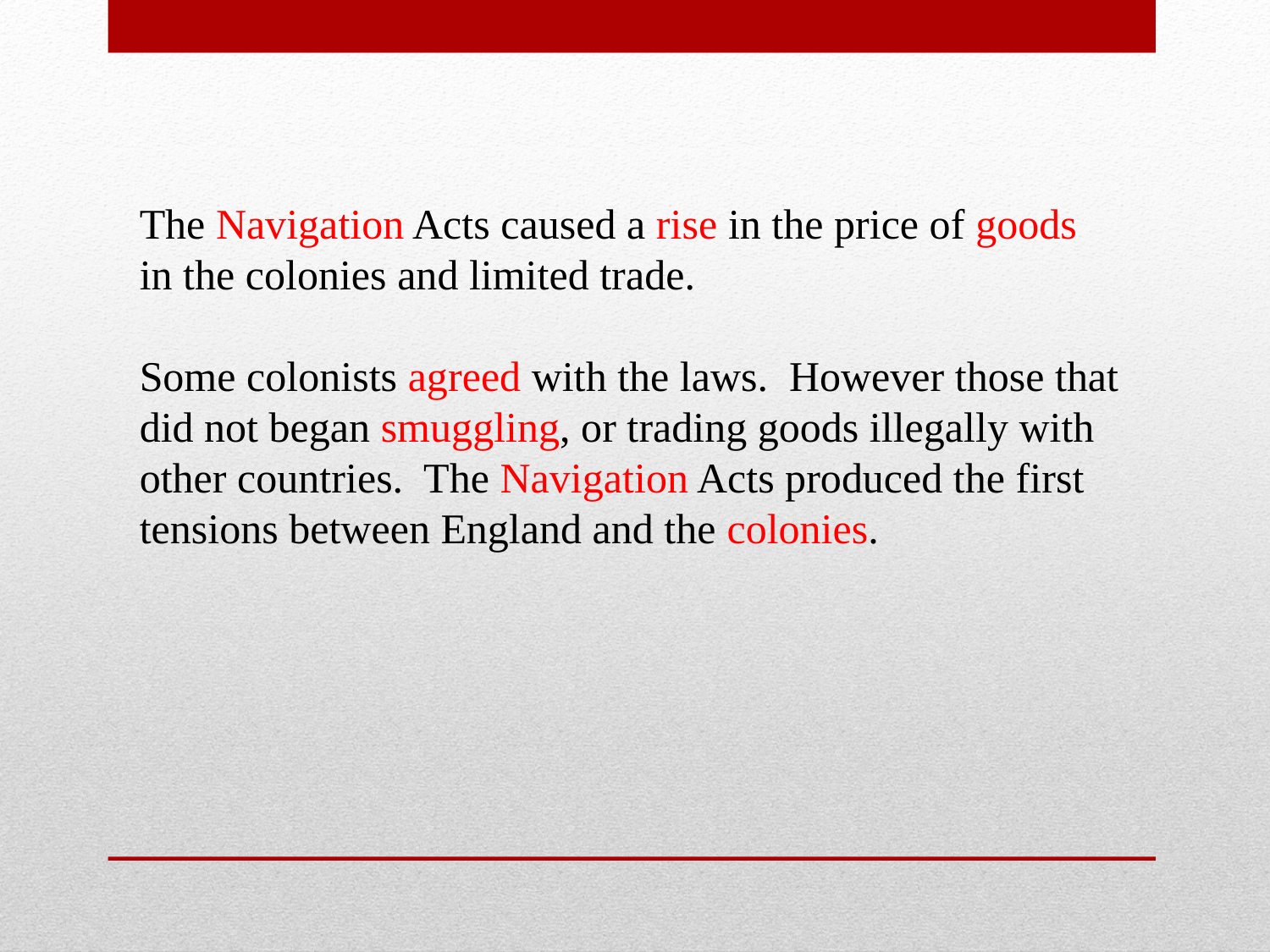

The Navigation Acts caused a rise in the price of goods in the colonies and limited trade.

Some colonists agreed with the laws.  However those that did not began smuggling, or trading goods illegally with other countries.  The Navigation Acts produced the first tensions between England and the colonies.